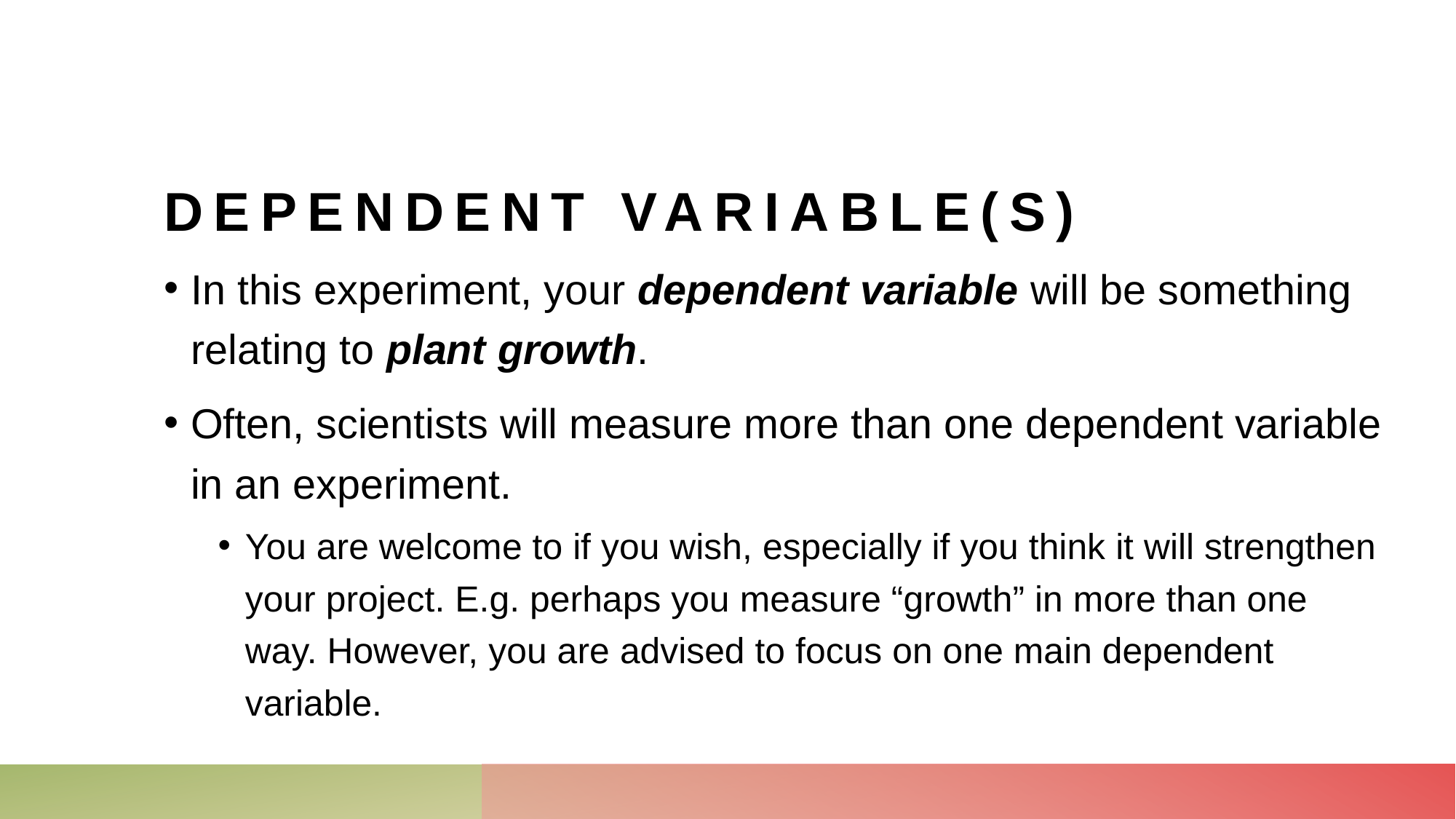

# Dependent Variable(s)
In this experiment, your dependent variable will be something relating to plant growth.
Often, scientists will measure more than one dependent variable in an experiment.
You are welcome to if you wish, especially if you think it will strengthen your project. E.g. perhaps you measure “growth” in more than one way. However, you are advised to focus on one main dependent variable.